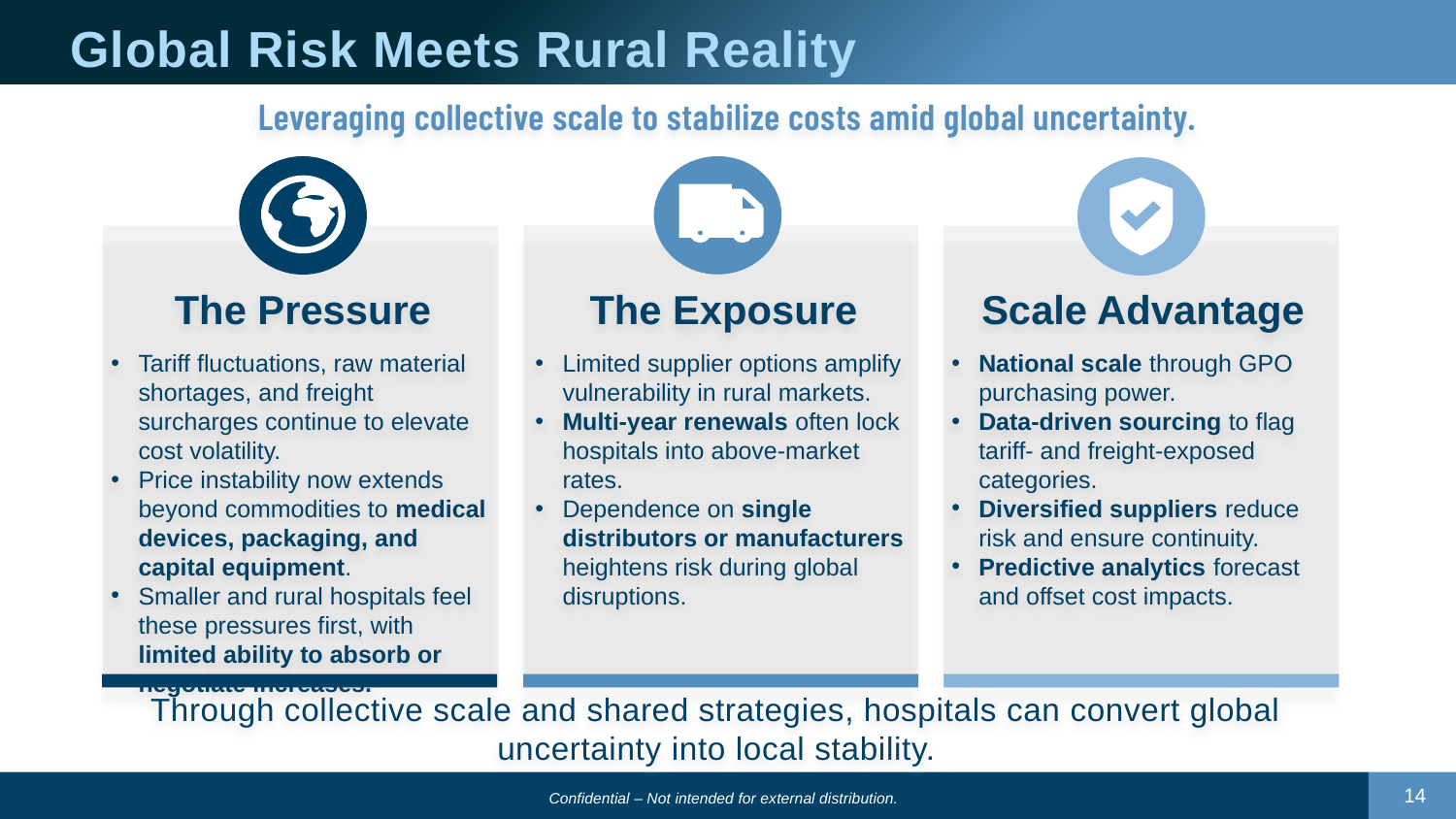

# Global Risk Meets Rural Reality
Leveraging collective scale to stabilize costs amid global uncertainty.

The Pressure
The Exposure
Scale Advantage
National scale through GPO purchasing power.
Data-driven sourcing to flag tariff- and freight-exposed categories.
Diversified suppliers reduce risk and ensure continuity.
Predictive analytics forecast and offset cost impacts.
Tariff fluctuations, raw material shortages, and freight surcharges continue to elevate cost volatility.
Price instability now extends beyond commodities to medical devices, packaging, and capital equipment.
Smaller and rural hospitals feel these pressures first, with limited ability to absorb or negotiate increases.
Limited supplier options amplify vulnerability in rural markets.
Multi-year renewals often lock hospitals into above-market rates.
Dependence on single distributors or manufacturers heightens risk during global disruptions.

Through collective scale and shared strategies, hospitals can convert global uncertainty into local stability.
14